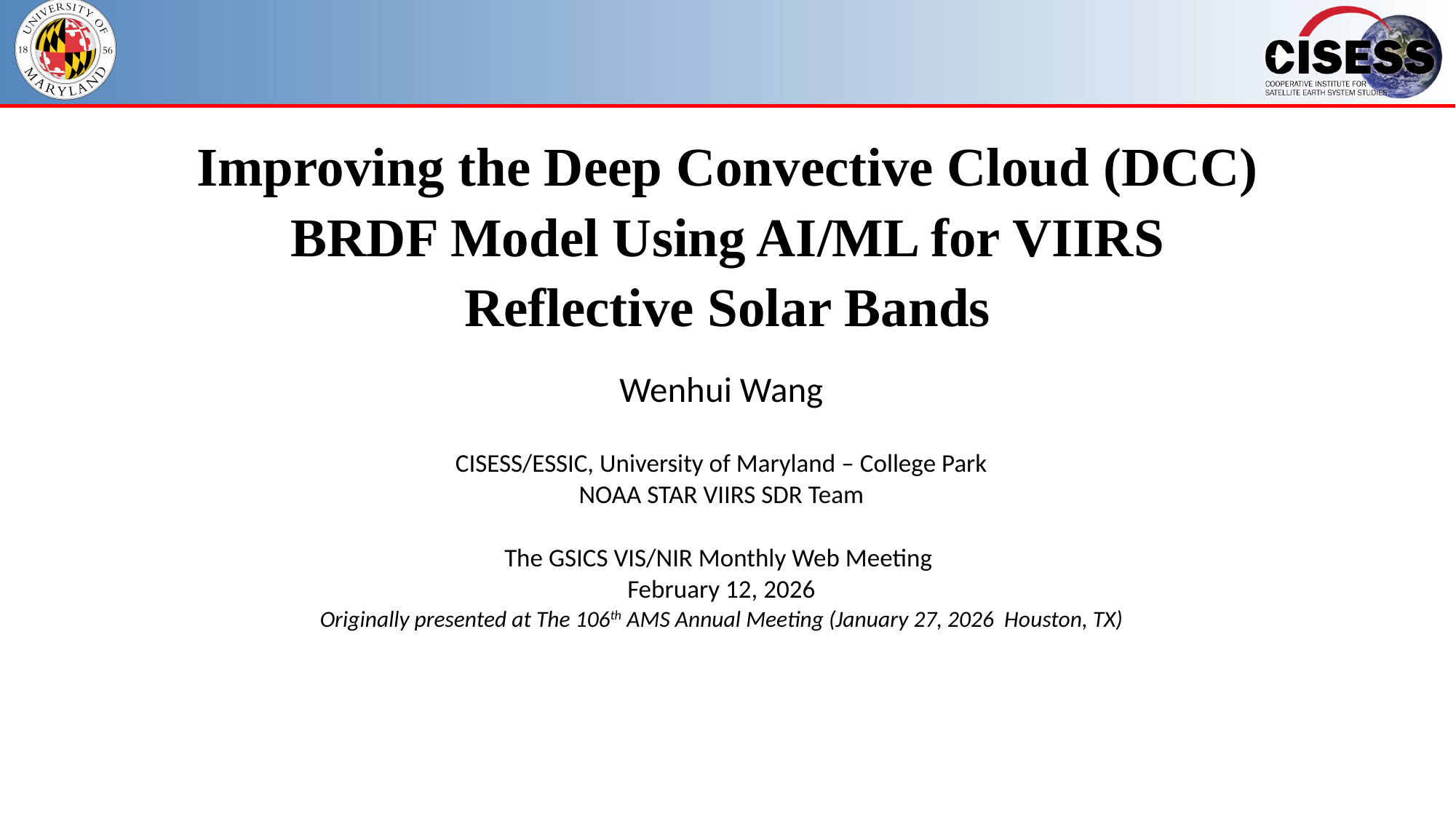

# Improving the Deep Convective Cloud (DCC) BRDF Model Using AI/ML for VIIRS Reflective Solar Bands
Wenhui Wang

CISESS/ESSIC, University of Maryland – College Park
NOAA STAR VIIRS SDR Team

The GSICS VIS/NIR Monthly Web Meeting
February 12, 2026
Originally presented at The 106th AMS Annual Meeting (January 27, 2026  Houston, TX)